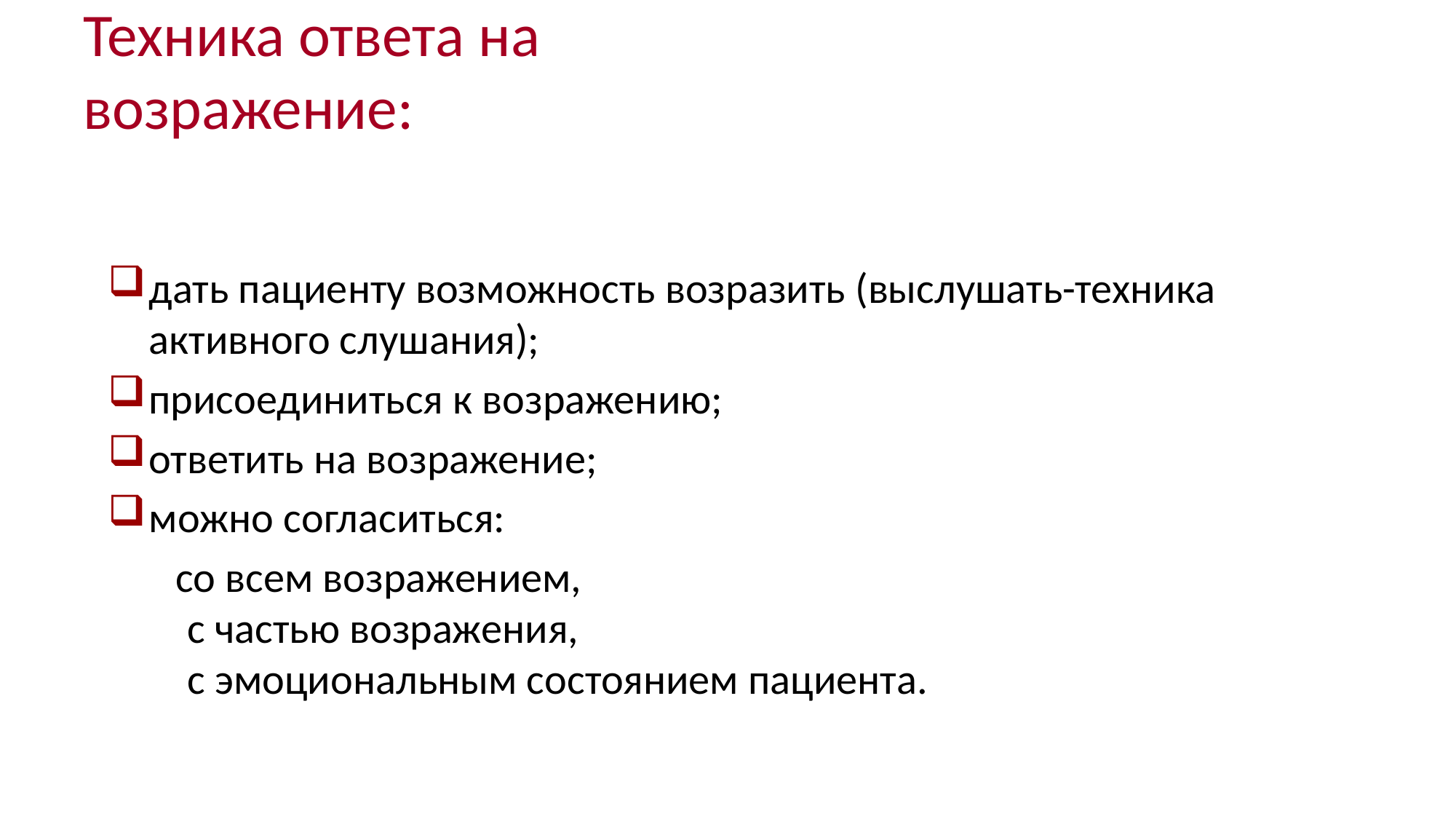

# Техника ответа на возражение:
дать пациенту возможность возразить (выслушать-техника активного слушания);
присоединиться к возражению;
ответить на возражение;
можно согласиться:
       со всем возражением,
    с частью возражения,
    с эмоциональным состоянием пациента.